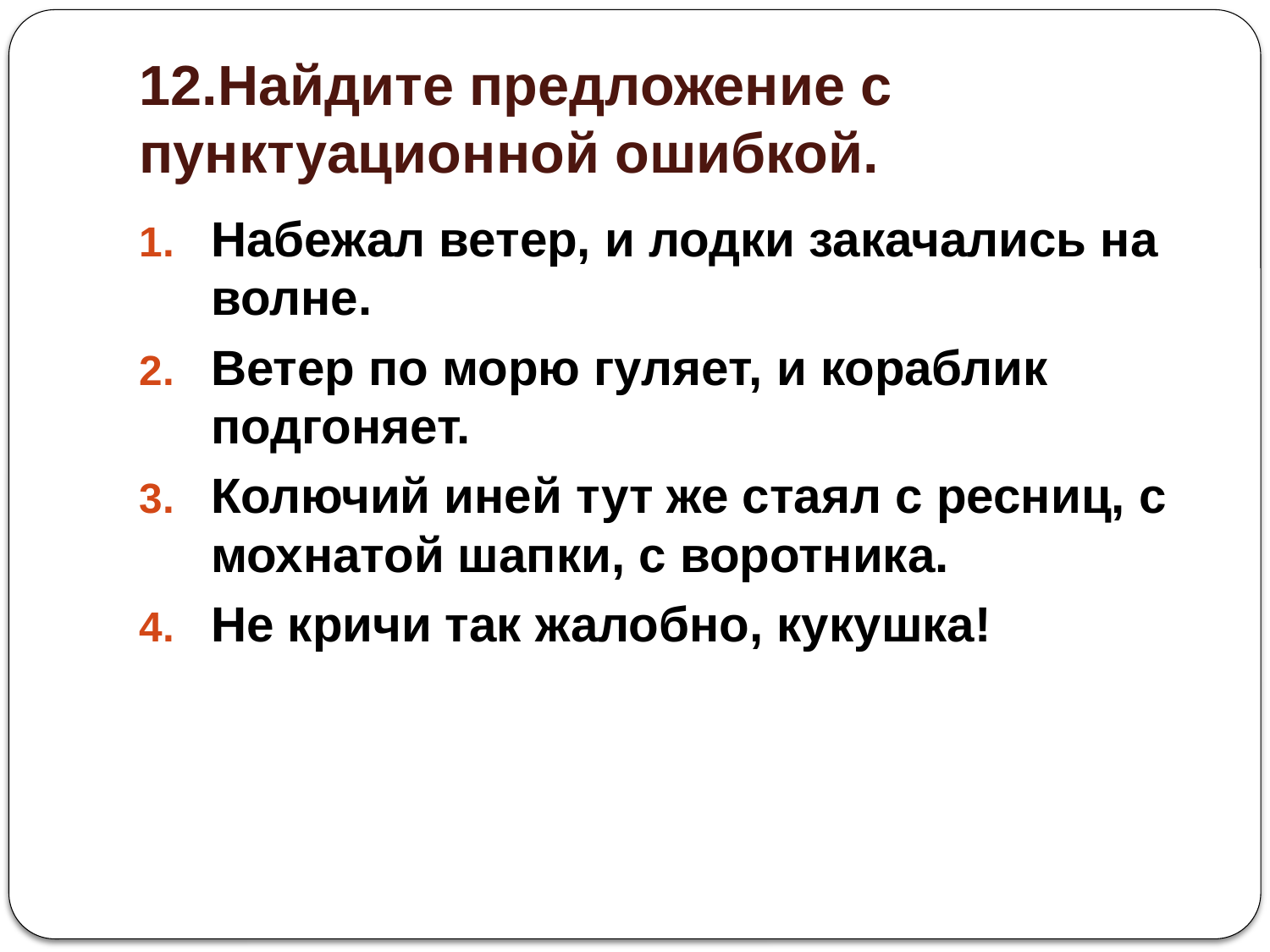

# 12.Найдите предложение с пунктуационной ошибкой.
Набежал ветер, и лодки закачались на волне.
Ветер по морю гуляет, и кораблик подгоняет.
Колючий иней тут же стаял с ресниц, с мохнатой шапки, с воротника.
Не кричи так жалобно, кукушка!